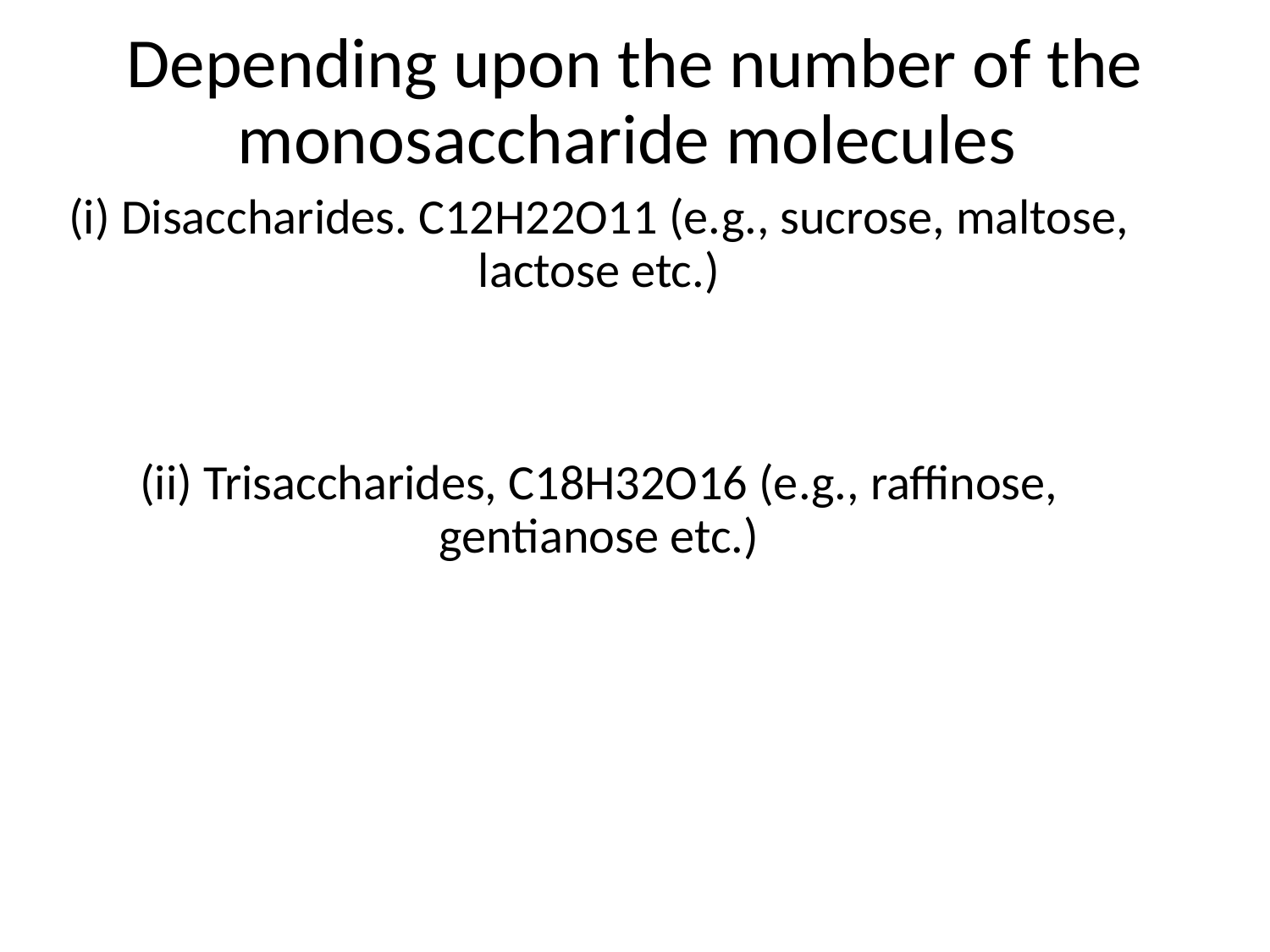

# Depending upon the number of the monosaccharide molecules
(i) Disaccharides. C12H22O11 (e.g., sucrose, maltose, lactose etc.)

(ii) Trisaccharides, C18H32O16 (e.g., raffinose, gentianose etc.)